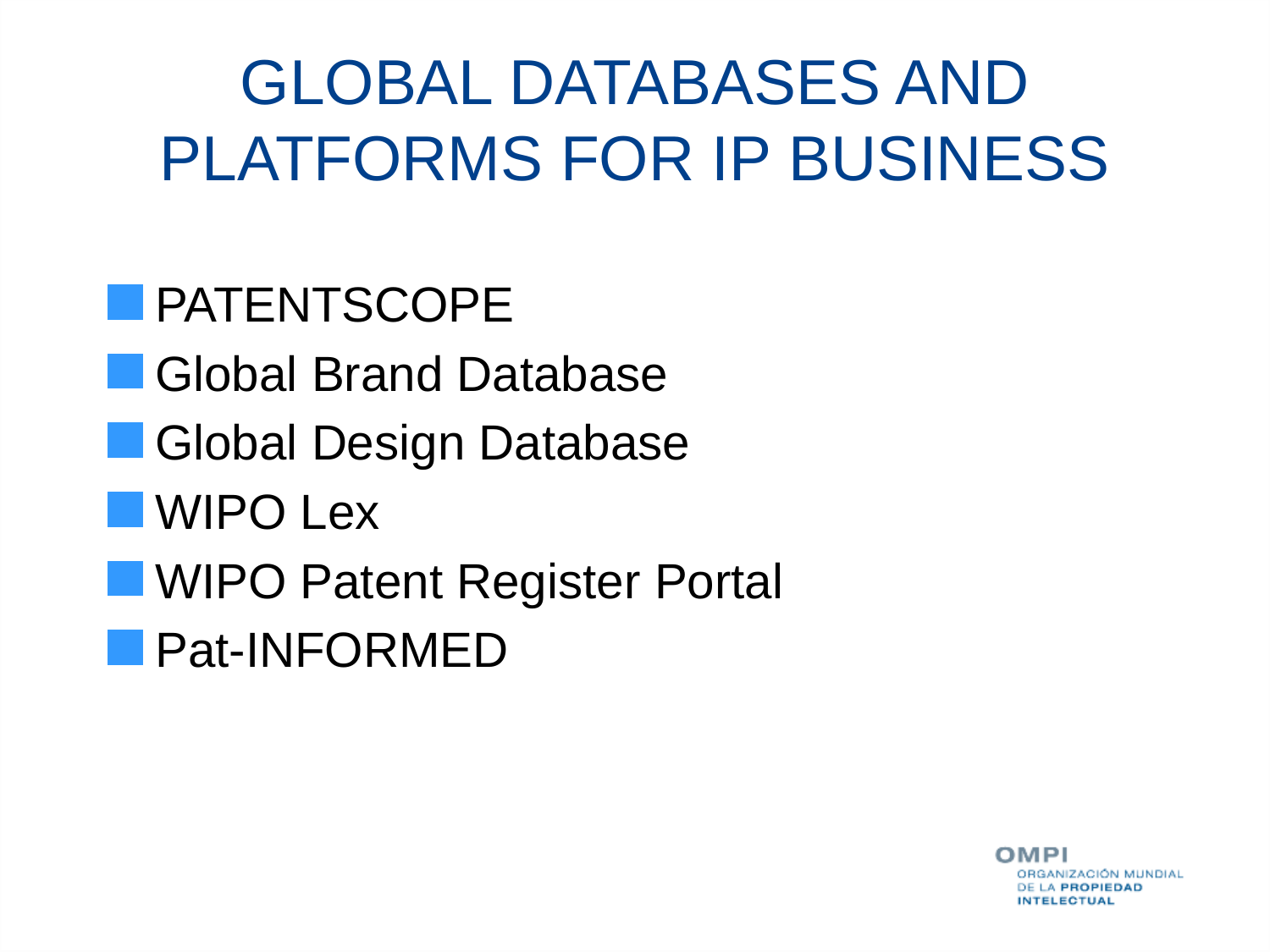

# GLOBAL DATABASES AND PLATFORMS FOR IP BUSINESS
PATENTSCOPE
Global Brand Database
Global Design Database
WIPO Lex
WIPO Patent Register Portal
Pat-INFORMED